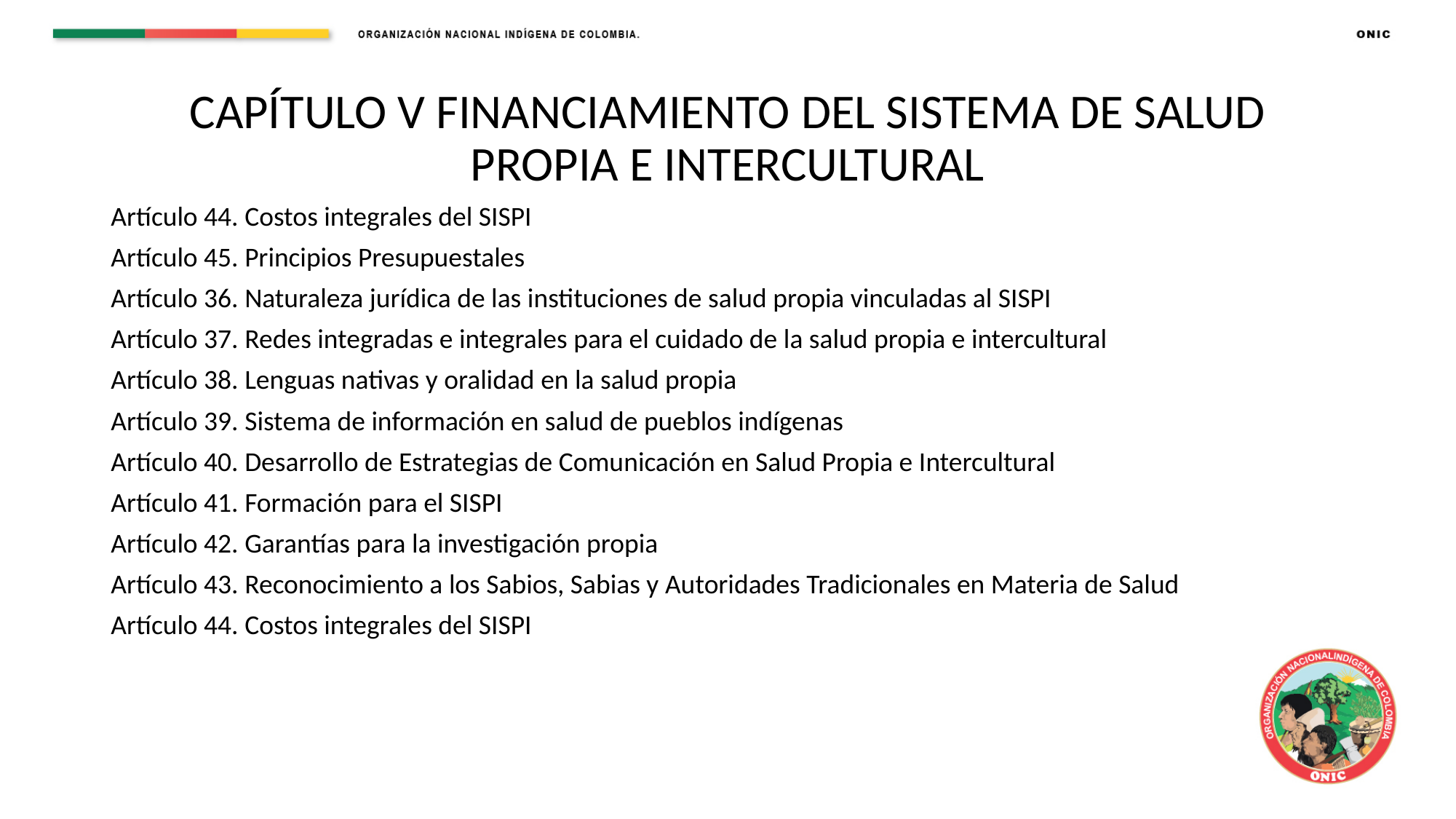

CAPÍTULO V FINANCIAMIENTO DEL SISTEMA DE SALUD PROPIA E INTERCULTURAL
Artículo 44. Costos integrales del SISPI
Artículo 45. Principios Presupuestales
Artículo 36. Naturaleza jurídica de las instituciones de salud propia vinculadas al SISPI
Artículo 37. Redes integradas e integrales para el cuidado de la salud propia e intercultural
Artículo 38. Lenguas nativas y oralidad en la salud propia
Artículo 39. Sistema de información en salud de pueblos indígenas
Artículo 40. Desarrollo de Estrategias de Comunicación en Salud Propia e Intercultural
Artículo 41. Formación para el SISPI
Artículo 42. Garantías para la investigación propia
Artículo 43. Reconocimiento a los Sabios, Sabias y Autoridades Tradicionales en Materia de Salud
Artículo 44. Costos integrales del SISPI